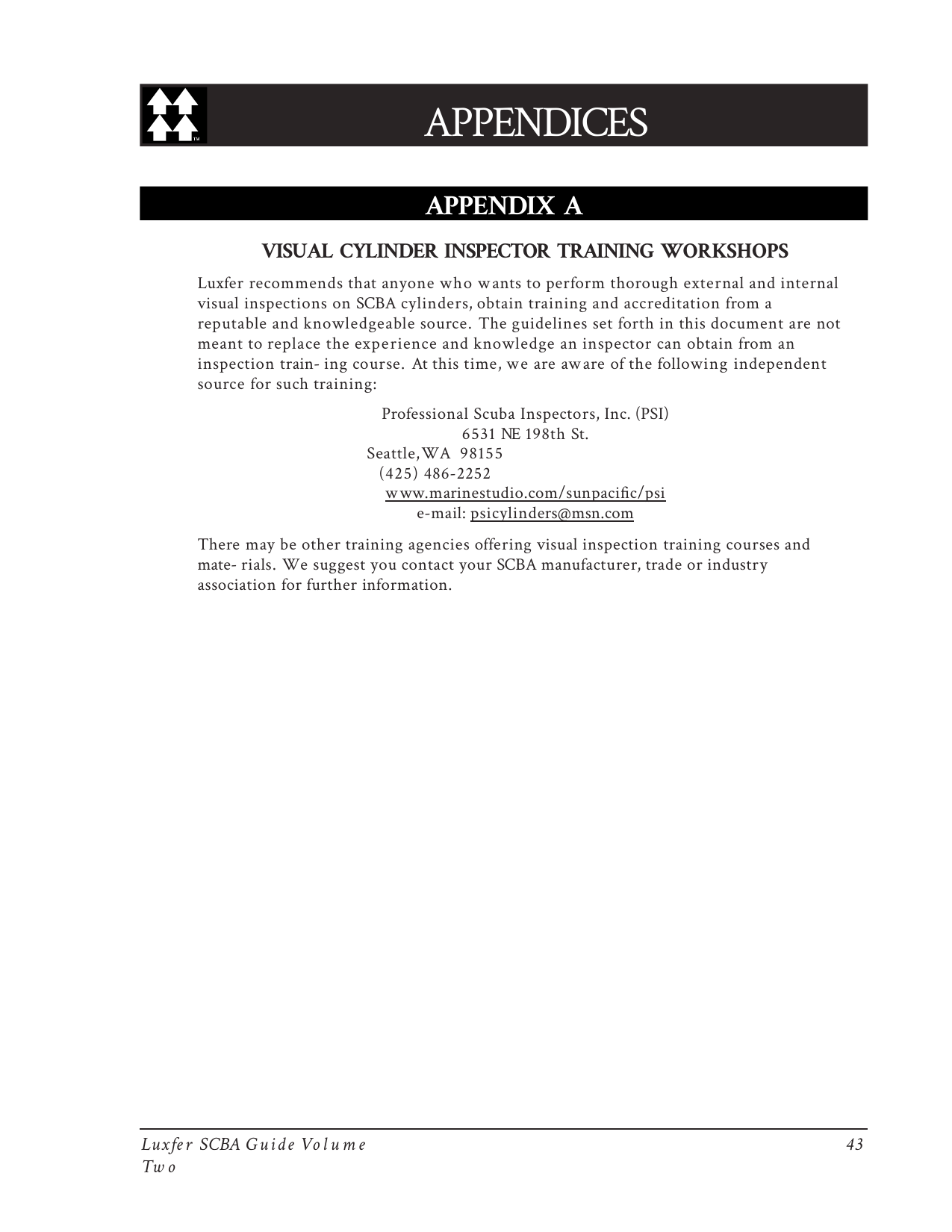

# APPENDICES

APPENDIX A
VISUAL CYLINDER INSPECTOR TRAINING WORKSHOPS
Luxfer recommends that anyone who wants to perform thorough external and internal visual inspections on SCBA cylinders, obtain training and accreditation from a reputable and knowledgeable source. The guidelines set forth in this document are not meant to replace the experience and knowledge an inspector can obtain from an inspection train- ing course. At this time, we are aware of the following independent source for such training:
Professional Scuba Inspectors, Inc. (PSI) 6531 NE 198th St.
Seattle,WA  98155
(425) 486-2252
www.marinestudio.com/sunpacific/psi e-mail: psicylinders@msn.com
There may be other training agencies offering visual inspection training courses and mate- rials. We suggest you contact your SCBA manufacturer, trade or industry association for further information.

Luxfer SCBA Guide Volume Two
43